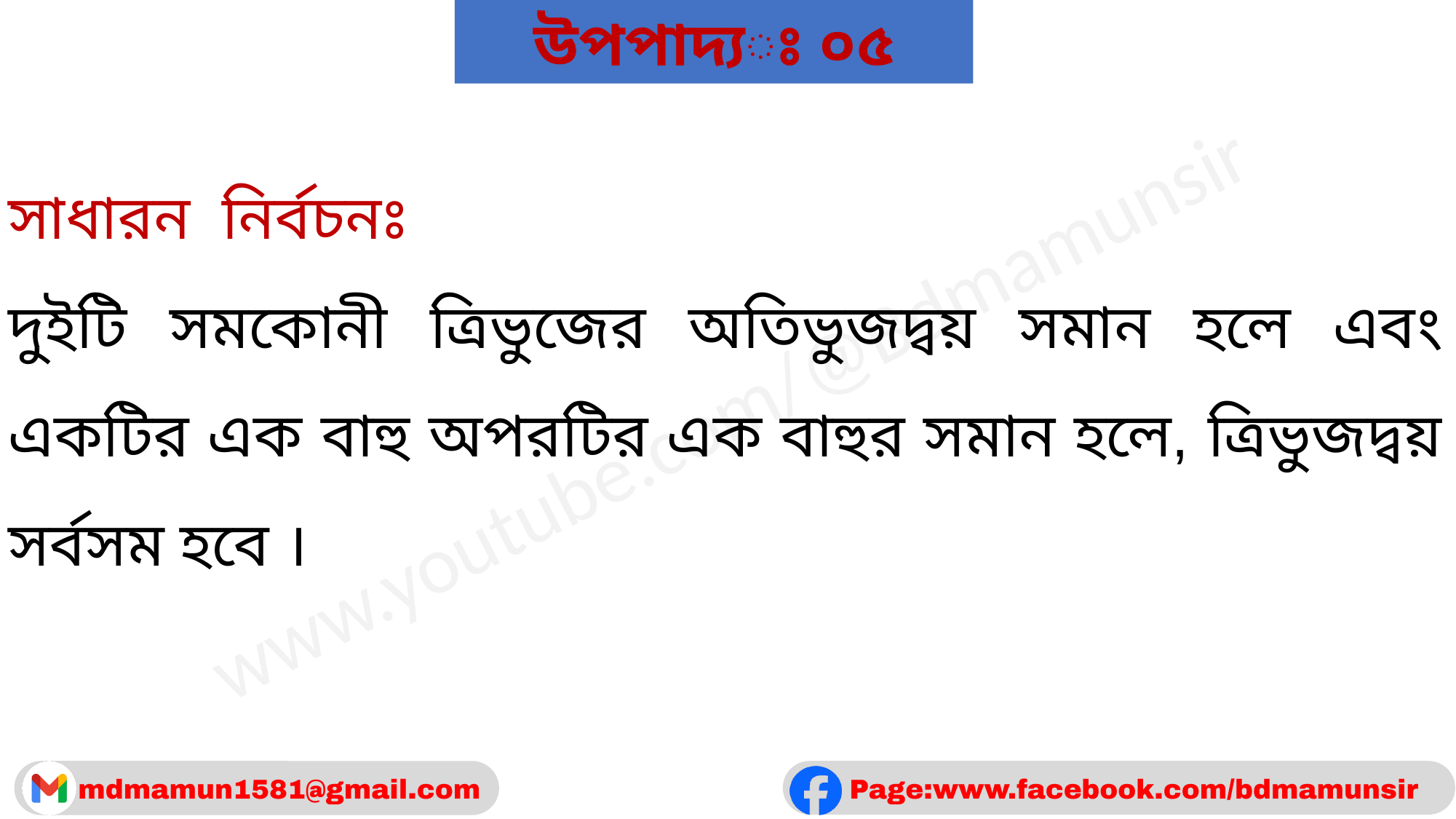

উপপাদ্যঃ ০৫
সাধারন  নির্বচনঃ
দুইটি সমকোনী ত্রিভুজের অতিভুজদ্বয় সমান হলে এবং একটির এক বাহু অপরটির এক বাহুর সমান হলে, ত্রিভুজদ্বয় সর্বসম হবে ।